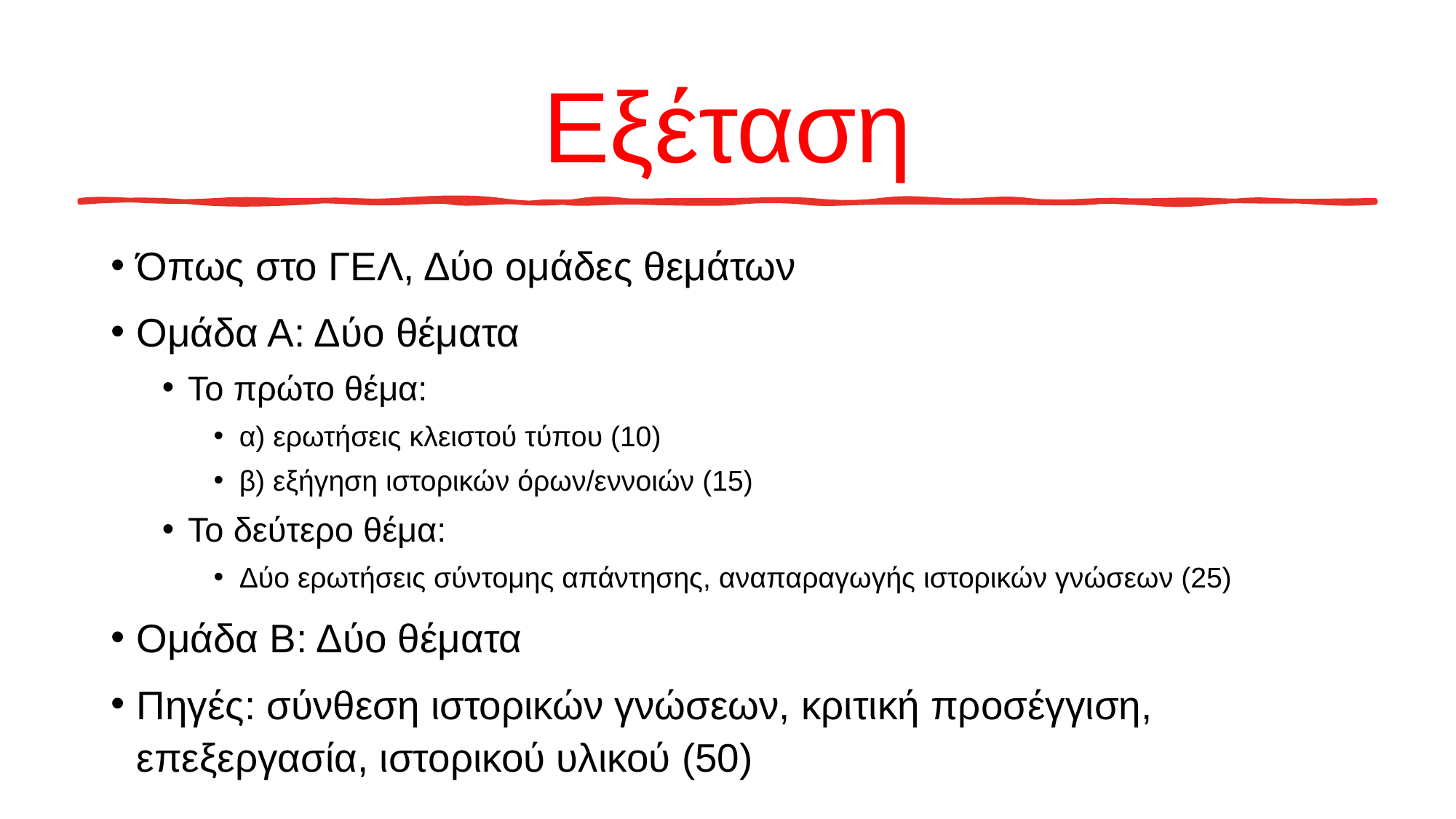

# Εξέταση

Όπως στο ΓΕΛ, Δύο ομάδες θεμάτων
Ομάδα Α: Δύο θέματα
Το πρώτο θέμα:
α) ερωτήσεις κλειστού τύπου (10)
β) εξήγηση ιστορικών όρων/εννοιών (15)
Το δεύτερο θέμα:
Δύο ερωτήσεις σύντομης απάντησης, αναπαραγωγής ιστορικών γνώσεων (25)
Ομάδα Β: Δύο θέματα
Πηγές: σύνθεση ιστορικών γνώσεων, κριτική προσέγγιση, επεξεργασία, ιστορικού υλικού (50)